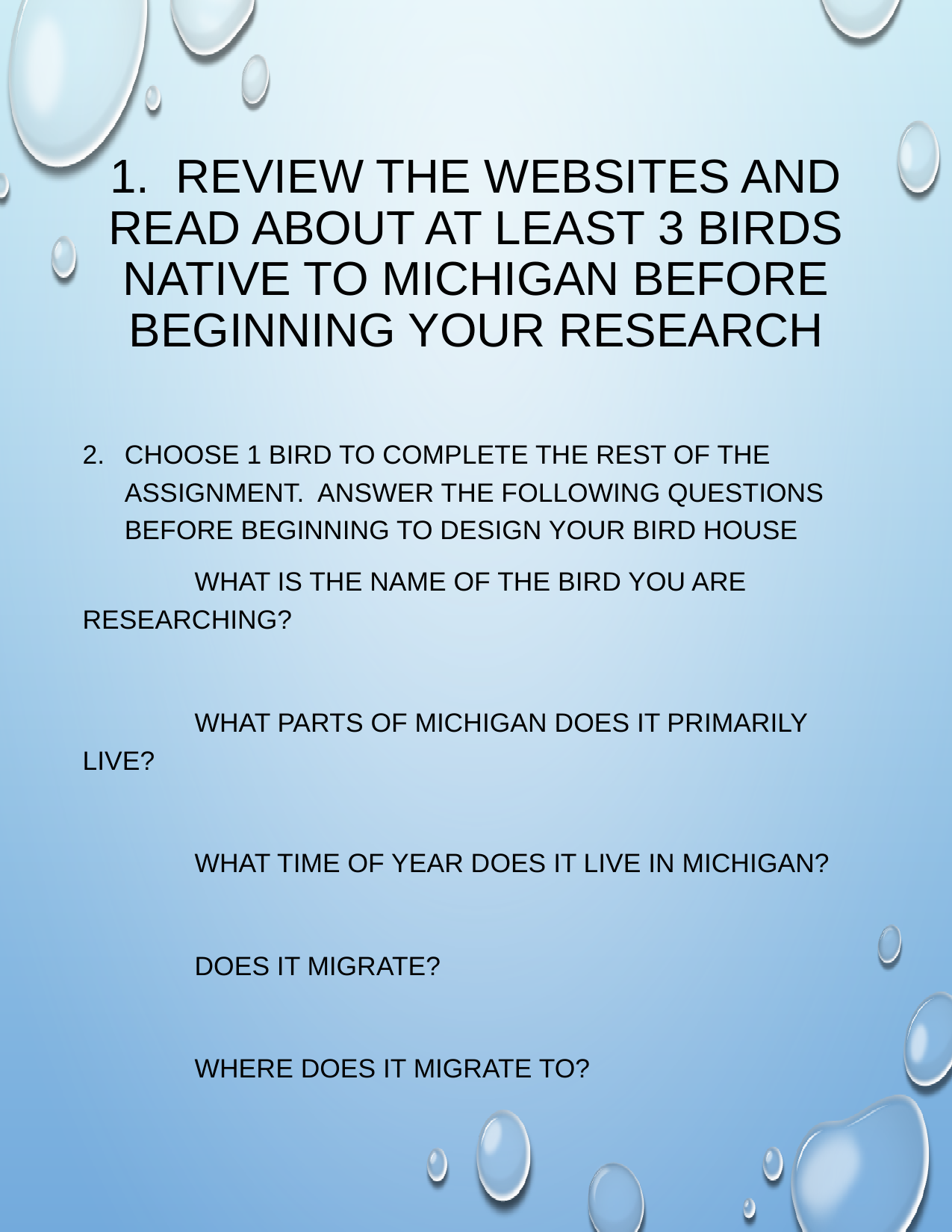

# 1.  REVIEW THE WEBSITES AND READ ABOUT AT LEAST 3 BIRDS NATIVE TO MICHIGAN BEFORE BEGINNING YOUR RESEARCH
Choose 1 bird to complete the rest of the assignment.  answer the following questions before beginning to design your bird house
	What is the name of the bird you are researching?

	What parts of Michigan does it primarily live?

	What time of year does it live in Michigan?

	Does it migrate?

	Where does it migrate to?